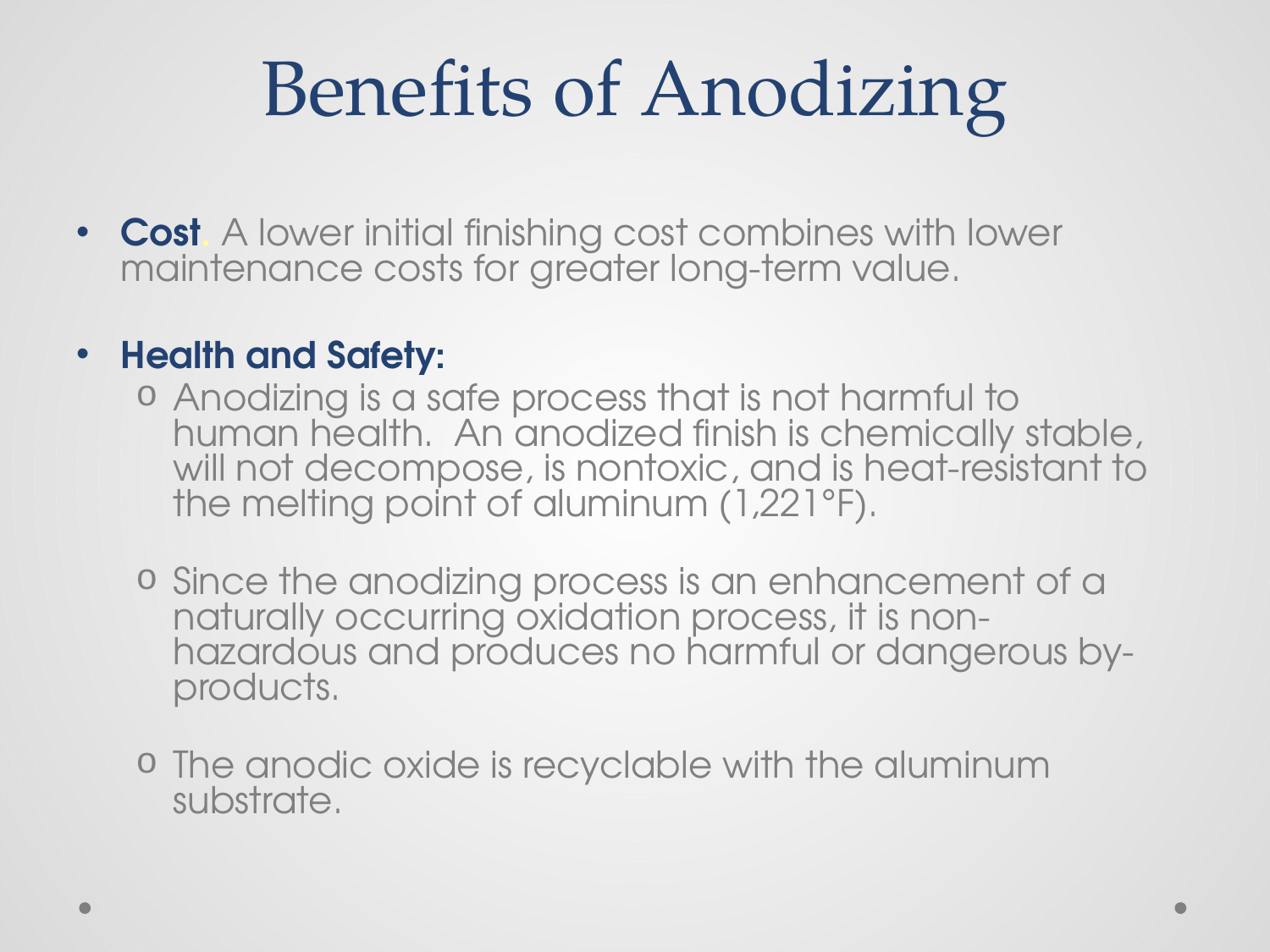

# Benefits of Anodizing
Cost. A lower initial finishing cost combines with lower maintenance costs for greater long-term value.
Health and Safety:
Anodizing is a safe process that is not harmful to human health.  An anodized finish is chemically stable, will not decompose, is nontoxic, and is heat-resistant to the melting point of aluminum (1,221°F).
Since the anodizing process is an enhancement of a naturally occurring oxidation process, it is non-hazardous and produces no harmful or dangerous by-products.
The anodic oxide is recyclable with the aluminum substrate.